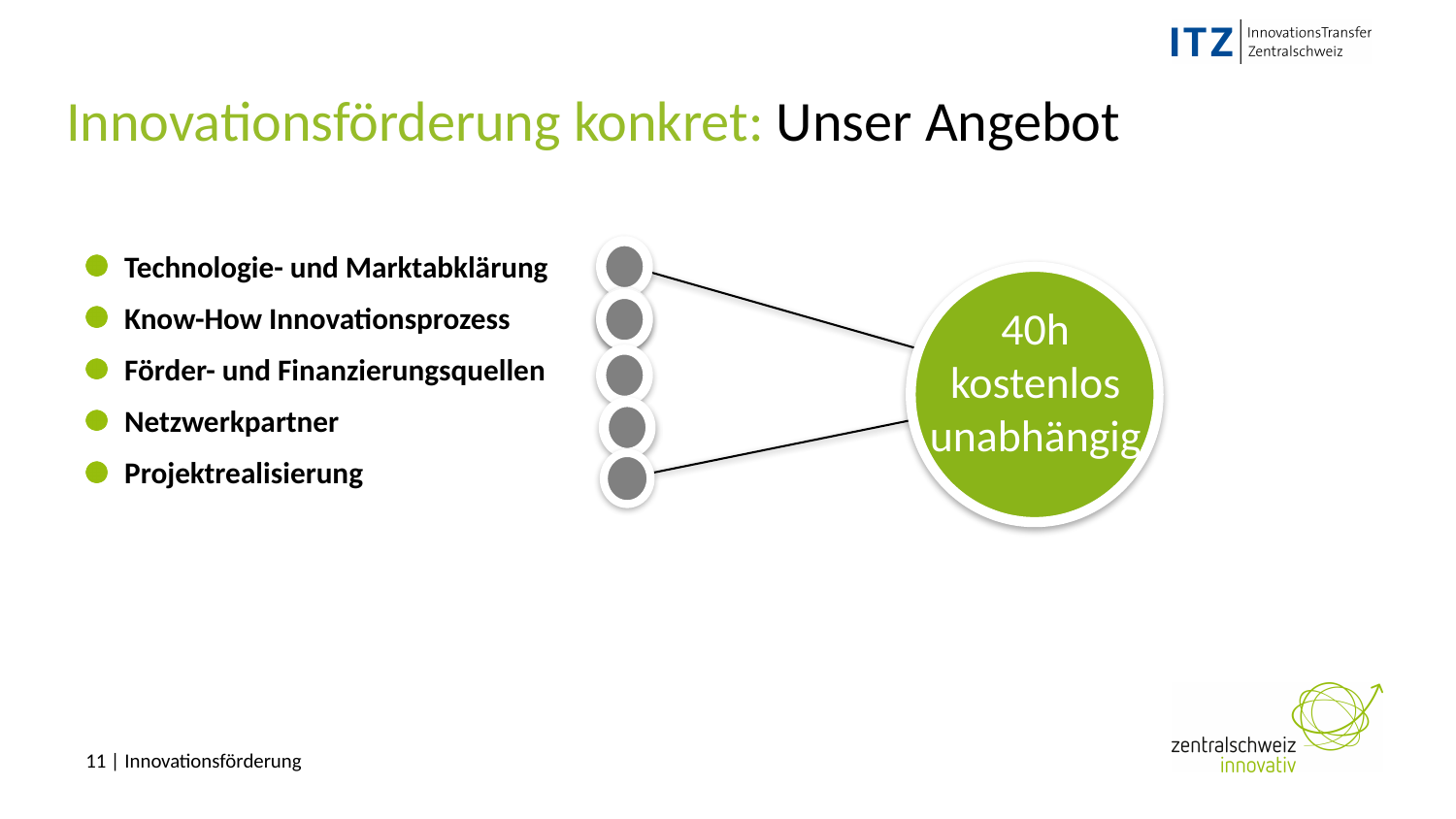

# Innovationsförderung konkret: Unser Angebot
Technologie- und Marktabklärung
Know-How Innovationsprozess
Förder- und Finanzierungsquellen
Netzwerkpartner
Projektrealisierung

40h
kostenlos
unabhängig